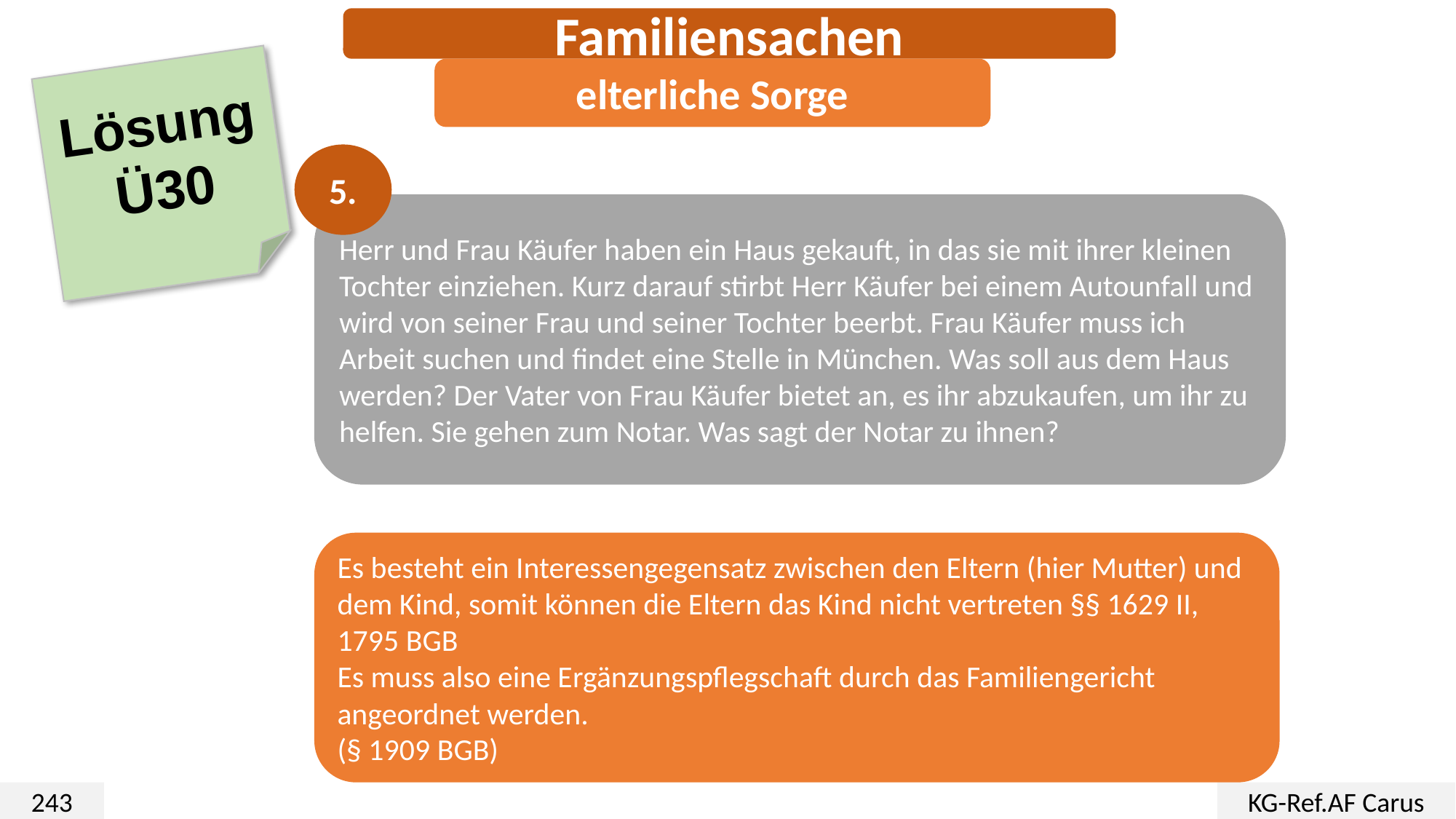

Familiensachen
elterliche Sorge
Lösung
Ü30
5.
Herr und Frau Käufer haben ein Haus gekauft, in das sie mit ihrer kleinen Tochter einziehen. Kurz darauf stirbt Herr Käufer bei einem Autounfall und wird von seiner Frau und seiner Tochter beerbt. Frau Käufer muss ich Arbeit suchen und findet eine Stelle in München. Was soll aus dem Haus werden? Der Vater von Frau Käufer bietet an, es ihr abzukaufen, um ihr zu helfen. Sie gehen zum Notar. Was sagt der Notar zu ihnen?
Es besteht ein Interessengegensatz zwischen den Eltern (hier Mutter) und dem Kind, somit können die Eltern das Kind nicht vertreten §§ 1629 II, 1795 BGB
Es muss also eine Ergänzungspflegschaft durch das Familiengericht angeordnet werden.
(§ 1909 BGB)
243
KG-Ref.AF Carus